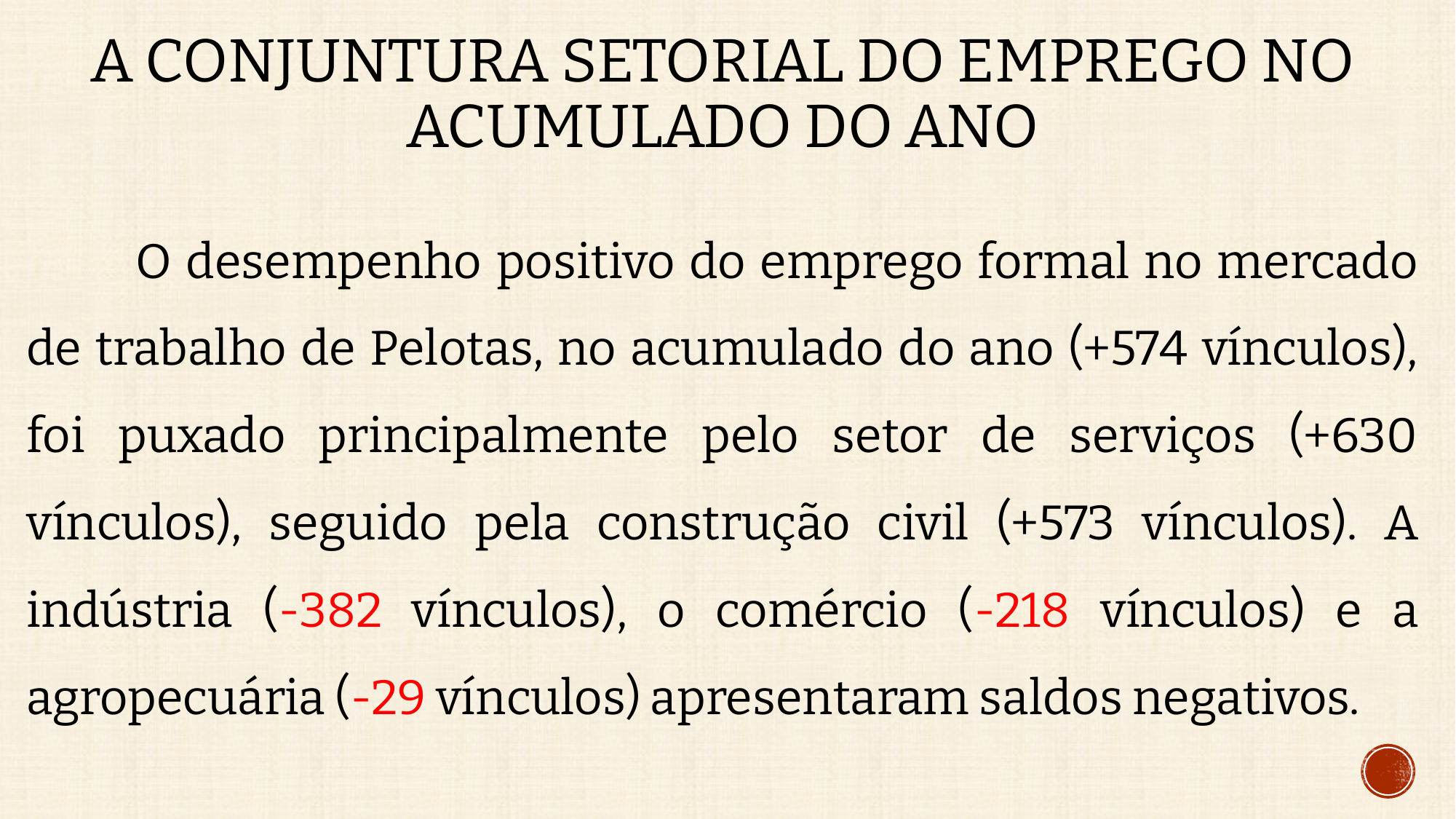

# A conjuntura setorial do emprego no acumulado do ano
	O desempenho positivo do emprego formal no mercado de trabalho de Pelotas, no acumulado do ano (+574 vínculos), foi puxado principalmente pelo setor de serviços (+630 vínculos), seguido pela construção civil (+573 vínculos). A indústria (-382 vínculos), o comércio (-218 vínculos) e a agropecuária (-29 vínculos) apresentaram saldos negativos.